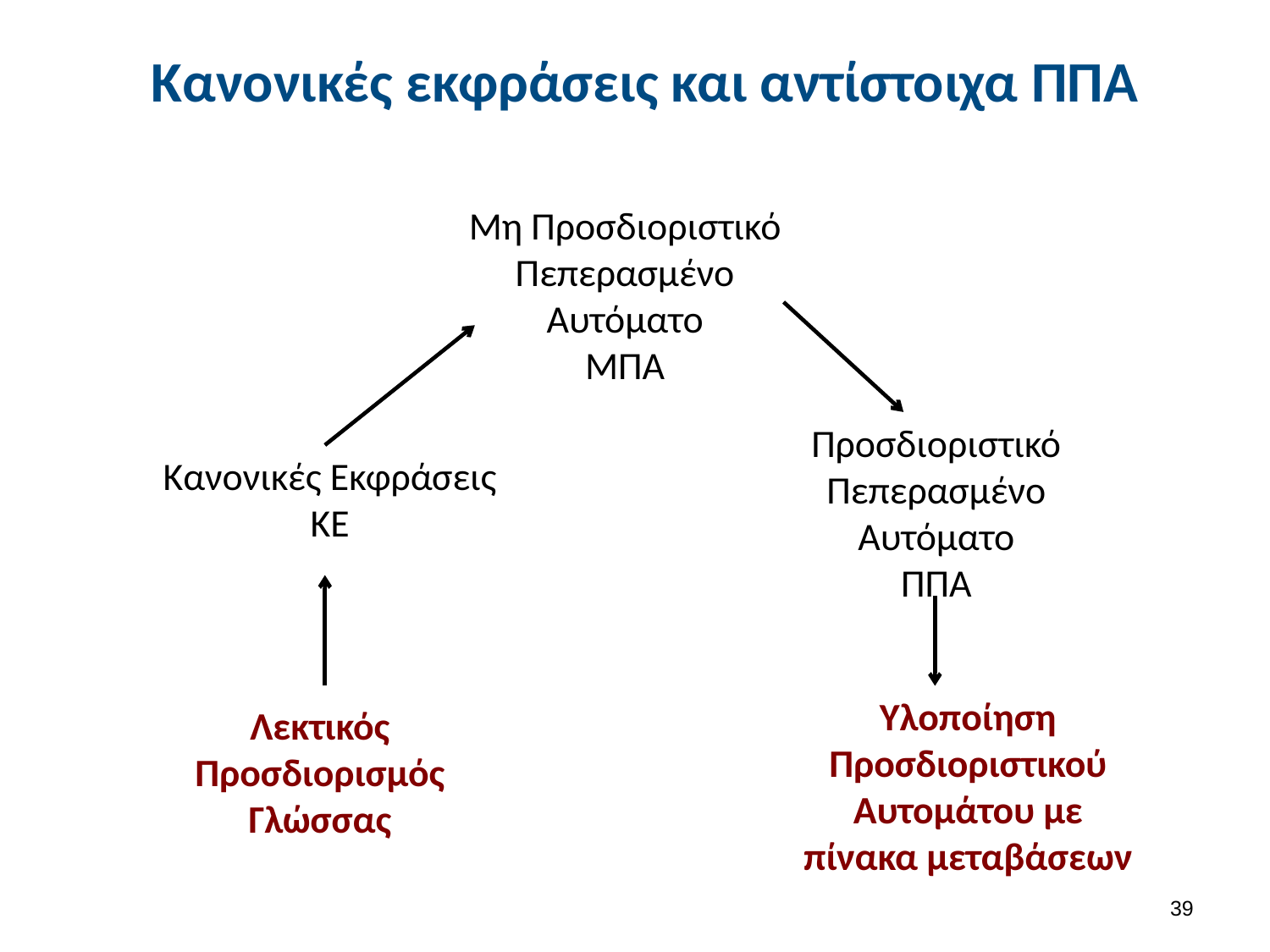

# Κανονικές εκφράσεις και αντίστοιχα ΠΠΑ
Μη Προσδιοριστικό Πεπερασμένο Αυτόματο
ΜΠΑ
Προσδιοριστικό Πεπερασμένο Αυτόματο
ΠΠΑ
Κανονικές Εκφράσεις
ΚΕ
Υλοποίηση Προσδιοριστικού Αυτομάτου με πίνακα μεταβάσεων
Λεκτικός Προσδιορισμός Γλώσσας
39